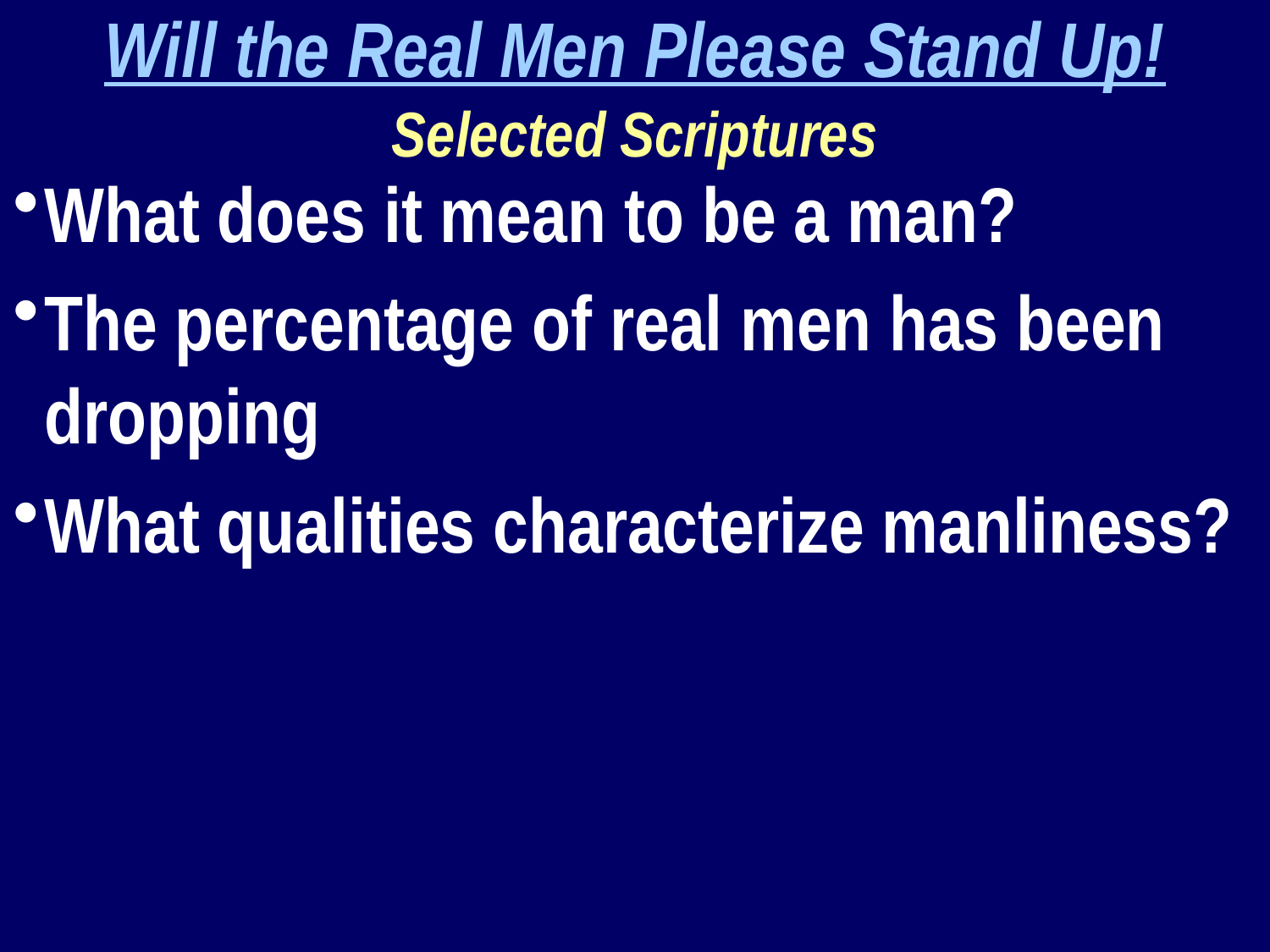

Will the Real Men Please Stand Up!
Selected Scriptures
What does it mean to be a man?
The percentage of real men has been dropping
What qualities characterize manliness?